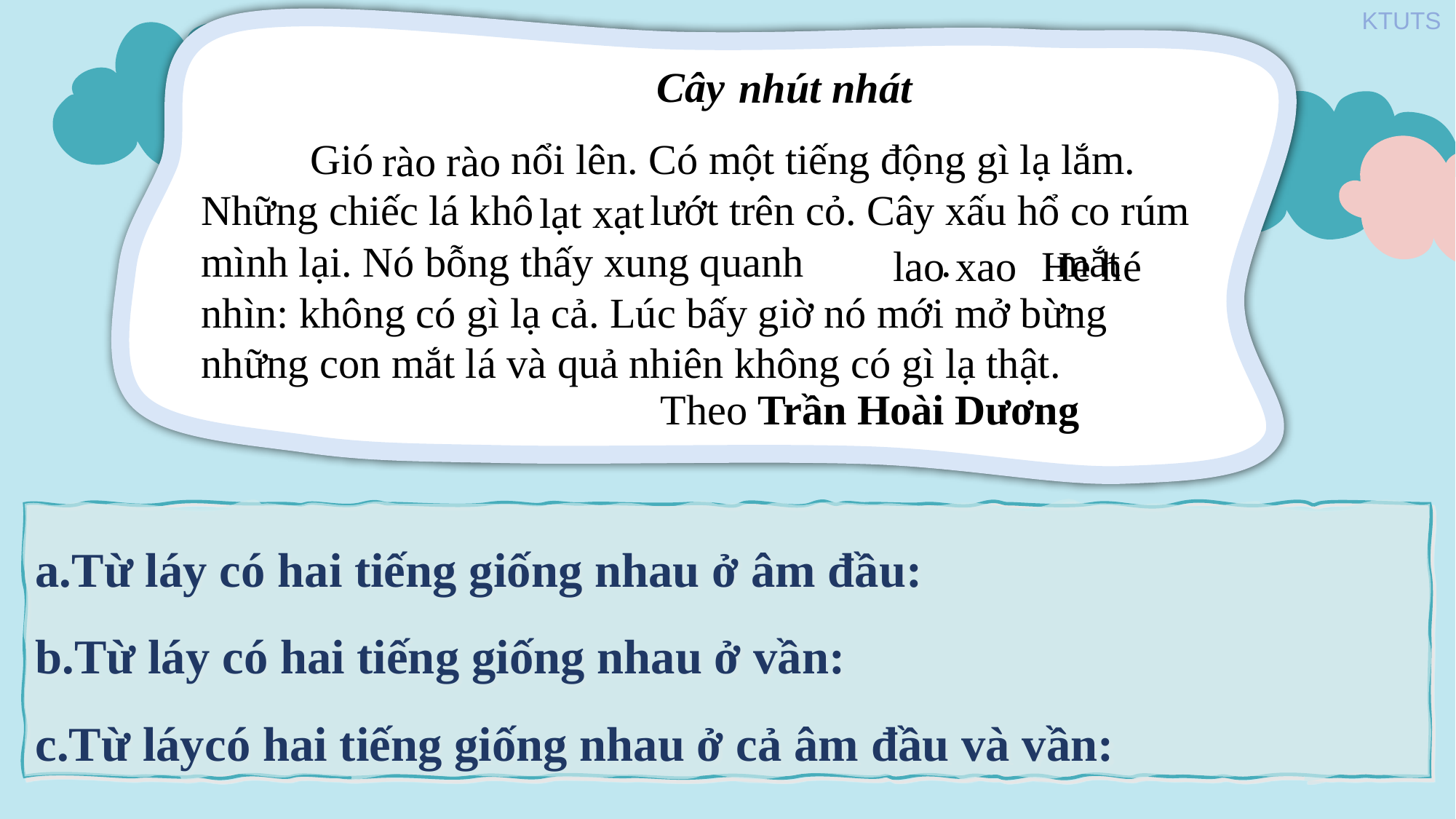

Cây
	Gió             nổi lên. Có một tiếng động gì lạ lắm. Những chiếc lá khô           lướt trên cỏ. Cây xấu hổ co rúm mình lại. Nó bỗng thấy xung quanh             .          mắt nhìn: không có gì lạ cả. Lúc bấy giờ nó mới mở bừng những con mắt lá và quả nhiên không có gì lạ thật.
                                 Theo Trần Hoài Dương
nhút nhát
rào rào
lạt xạt
lao xao
He hé
a.Từ láy có hai tiếng giống nhau ở âm đầu:
b.Từ láy có hai tiếng giống nhau ở vần:
c.Từ láycó hai tiếng giống nhau ở cả âm đầu và vần: